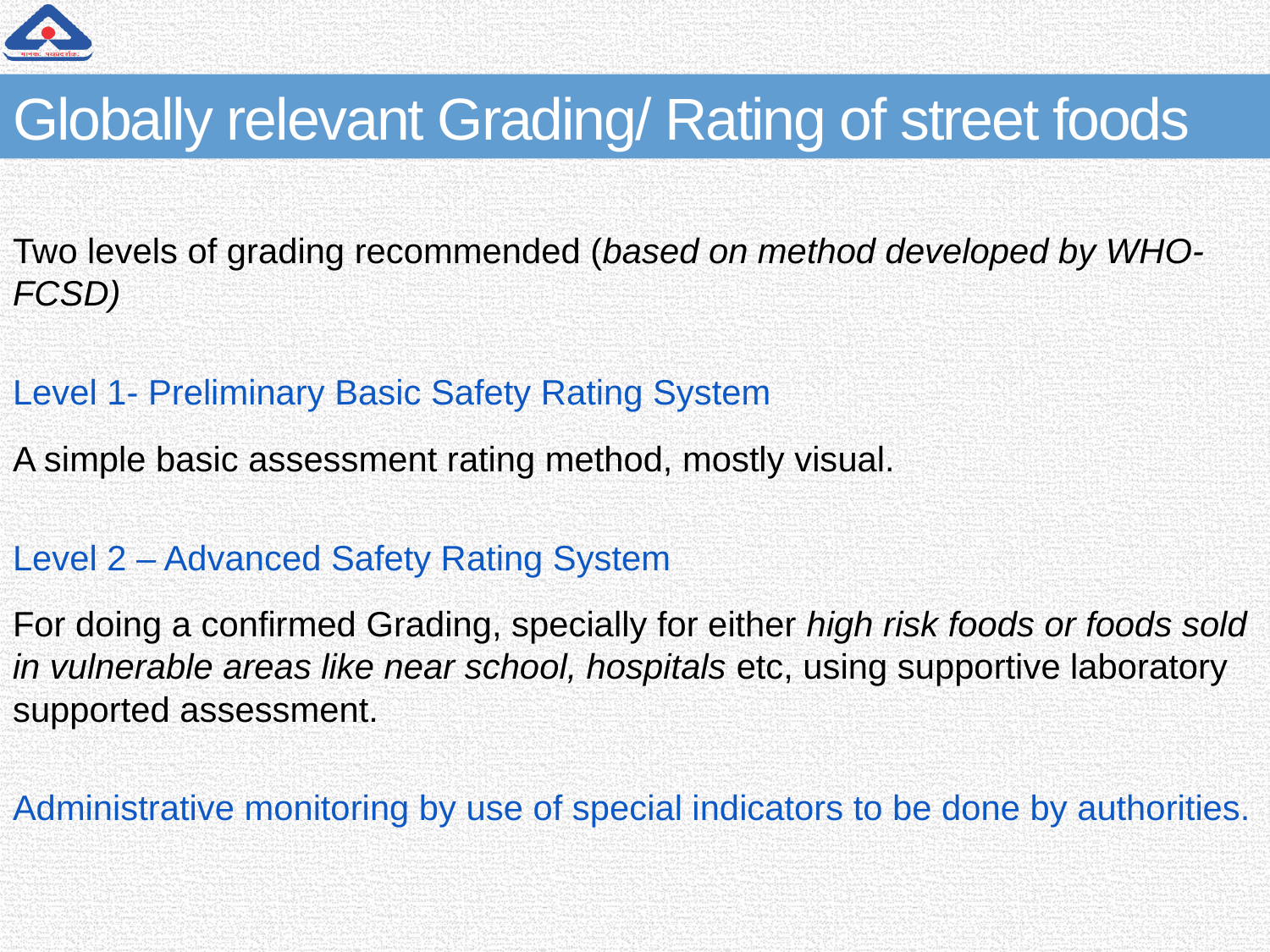

# Globally relevant Grading/ Rating of street foods
Two levels of grading recommended (based on method developed by WHO-FCSD)

Level 1- Preliminary Basic Safety Rating System

A simple basic assessment rating method, mostly visual.

Level 2 – Advanced Safety Rating System

For doing a confirmed Grading, specially for either high risk foods or foods sold in vulnerable areas like near school, hospitals etc, using supportive laboratory supported assessment.

Administrative monitoring by use of special indicators to be done by authorities.